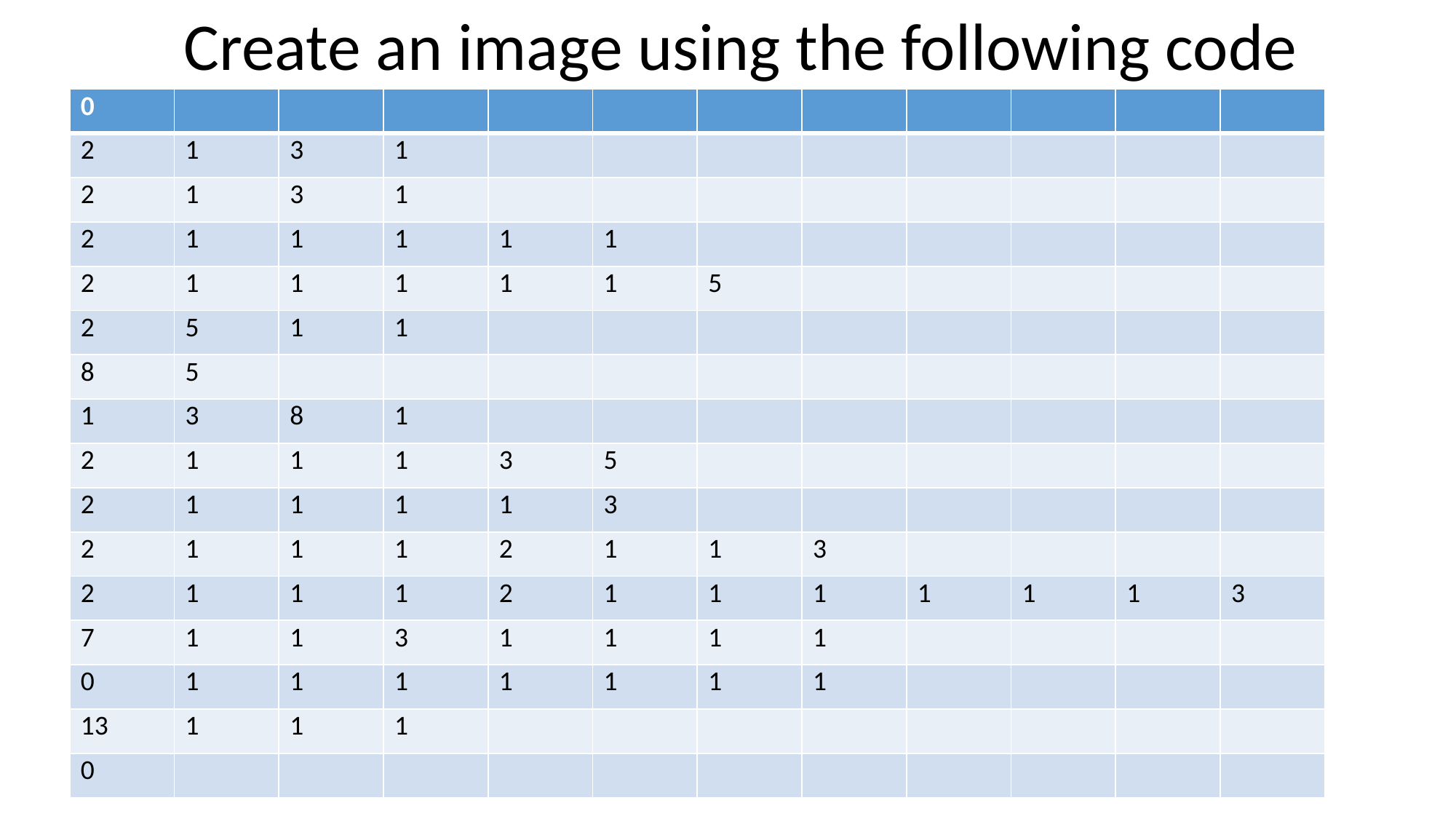

# Create an image using the following code
| 0 |  |  |  |  |  |  |  |  |  |  |  |
| --- | --- | --- | --- | --- | --- | --- | --- | --- | --- | --- | --- |
| 2 | 1 | 3 | 1 |  |  |  |  |  |  |  |  |
| 2 | 1 | 3 | 1 |  |  |  |  |  |  |  |  |
| 2 | 1 | 1 | 1 | 1 | 1 |  |  |  |  |  |  |
| 2 | 1 | 1 | 1 | 1 | 1 | 5 |  |  |  |  |  |
| 2 | 5 | 1 | 1 |  |  |  |  |  |  |  |  |
| 8 | 5 |  |  |  |  |  |  |  |  |  |  |
| 1 | 3 | 8 | 1 |  |  |  |  |  |  |  |  |
| 2 | 1 | 1 | 1 | 3 | 5 |  |  |  |  |  |  |
| 2 | 1 | 1 | 1 | 1 | 3 |  |  |  |  |  |  |
| 2 | 1 | 1 | 1 | 2 | 1 | 1 | 3 |  |  |  |  |
| 2 | 1 | 1 | 1 | 2 | 1 | 1 | 1 | 1 | 1 | 1 | 3 |
| 7 | 1 | 1 | 3 | 1 | 1 | 1 | 1 |  |  |  |  |
| 0 | 1 | 1 | 1 | 1 | 1 | 1 | 1 |  |  |  |  |
| 13 | 1 | 1 | 1 |  |  |  |  |  |  |  |  |
| 0 |  |  |  |  |  |  |  |  |  |  |  |